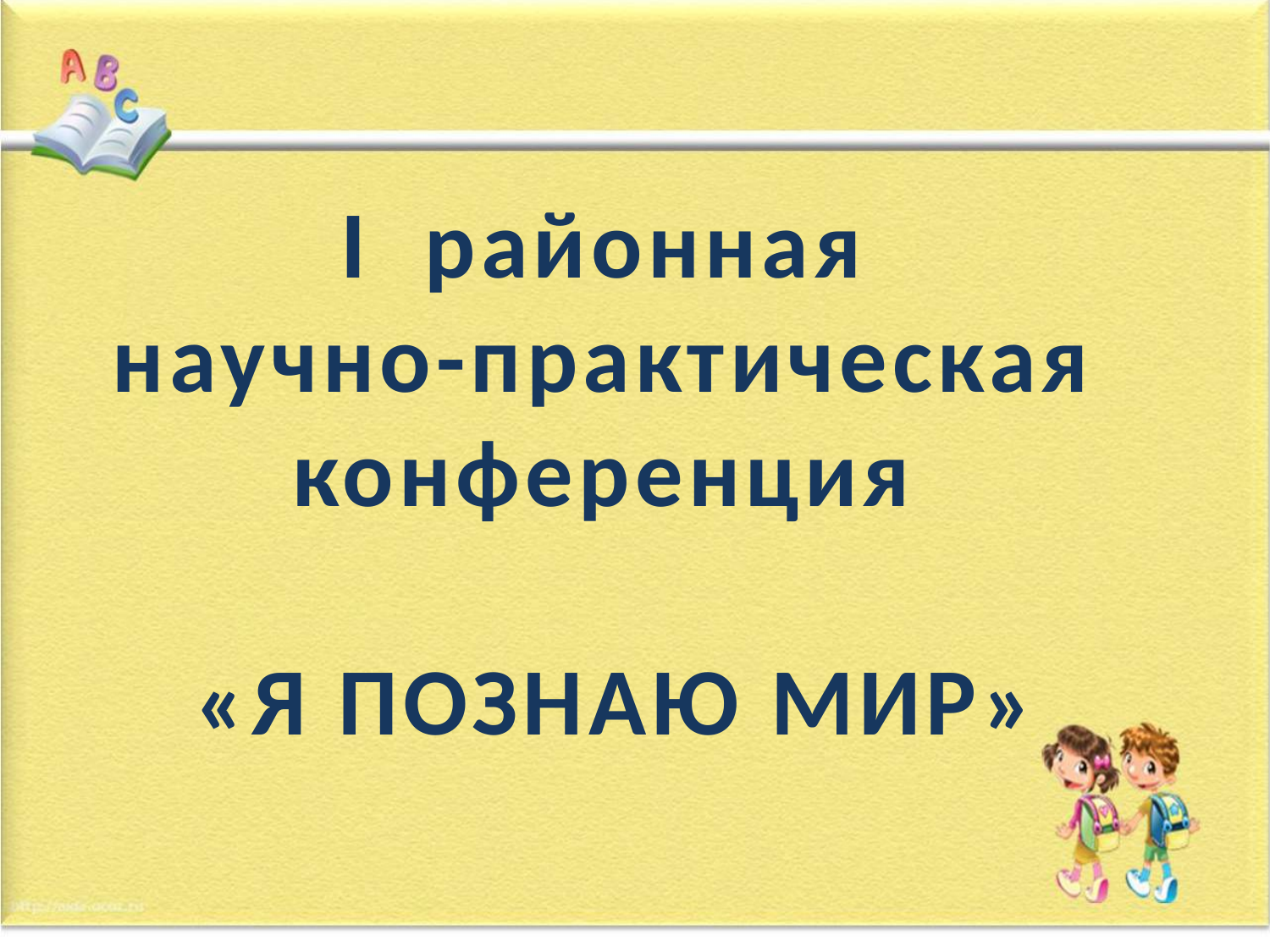

#
I  районная
научно-практическая
конференция

«Я ПОЗНАЮ МИР»